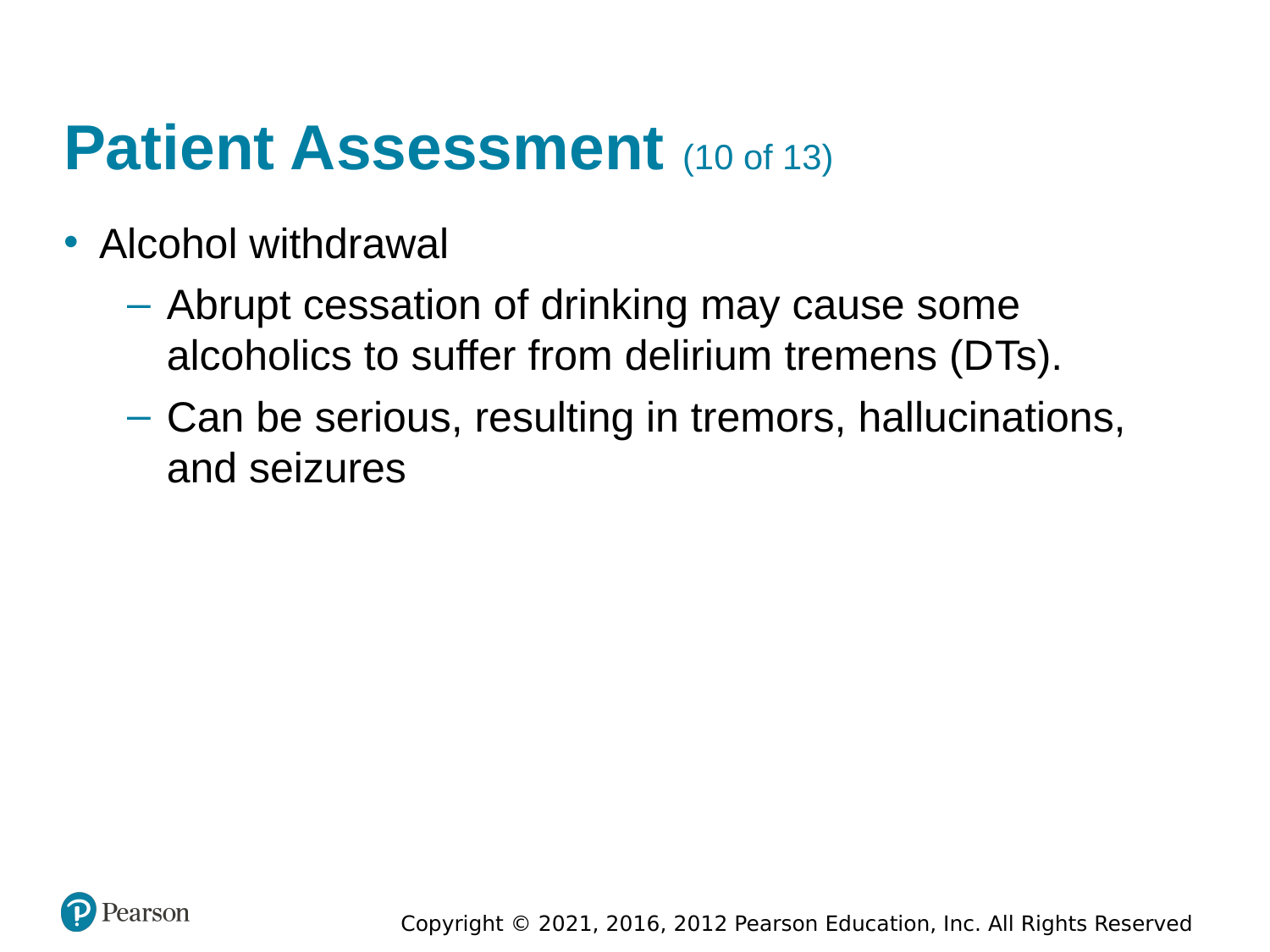

# Patient Assessment (10 of 13)
Alcohol withdrawal
Abrupt cessation of drinking may cause some alcoholics to suffer from delirium tremens (D Ts).
Can be serious, resulting in tremors, hallucinations, and seizures